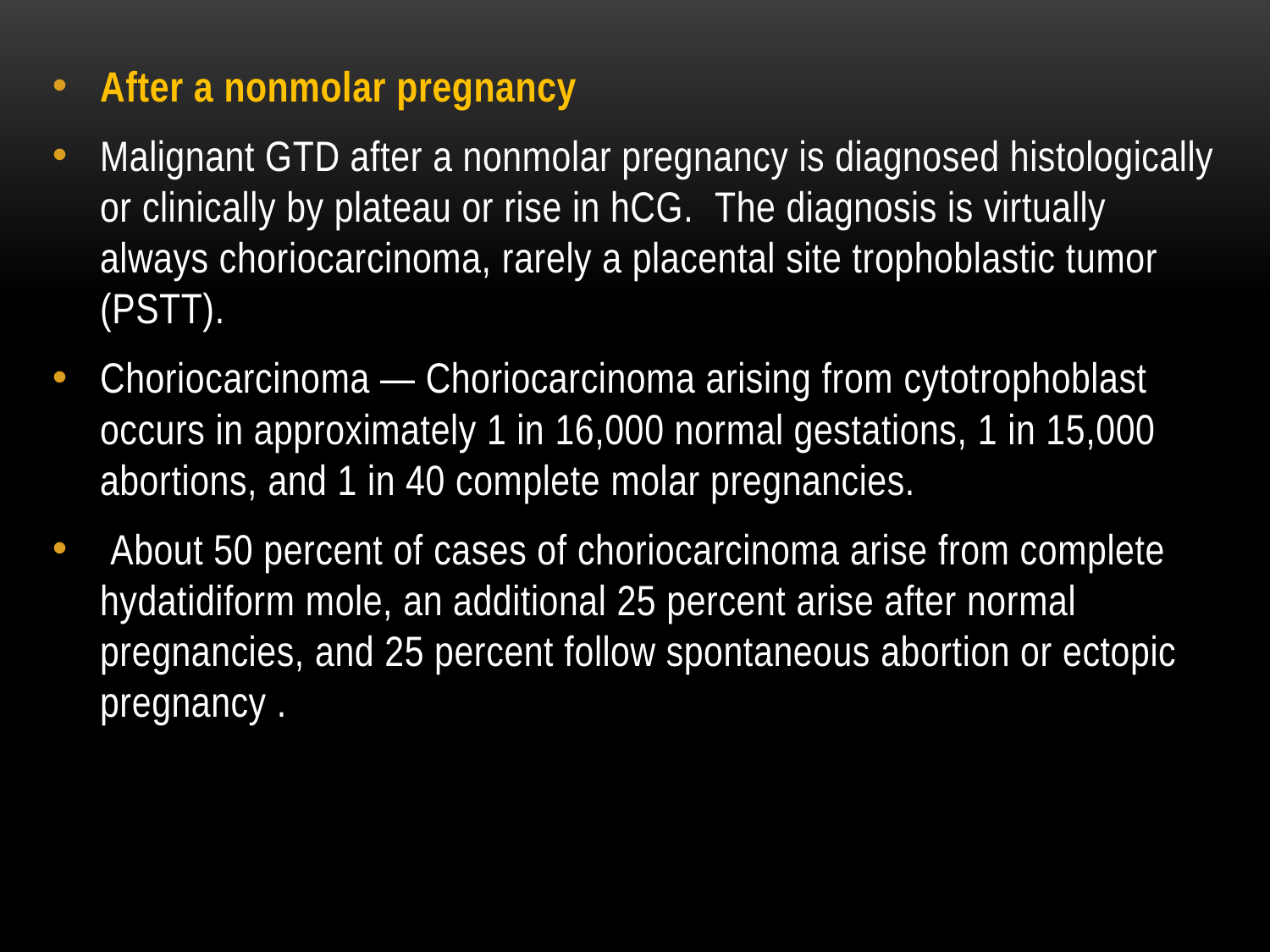

After a nonmolar pregnancy
Malignant GTD after a nonmolar pregnancy is diagnosed histologically or clinically by plateau or rise in hCG.  The diagnosis is virtually always choriocarcinoma, rarely a placental site trophoblastic tumor (PSTT).
Choriocarcinoma — Choriocarcinoma arising from cytotrophoblast occurs in approximately 1 in 16,000 normal gestations, 1 in 15,000 abortions, and 1 in 40 complete molar pregnancies.
 About 50 percent of cases of choriocarcinoma arise from complete hydatidiform mole, an additional 25 percent arise after normal pregnancies, and 25 percent follow spontaneous abortion or ectopic pregnancy .